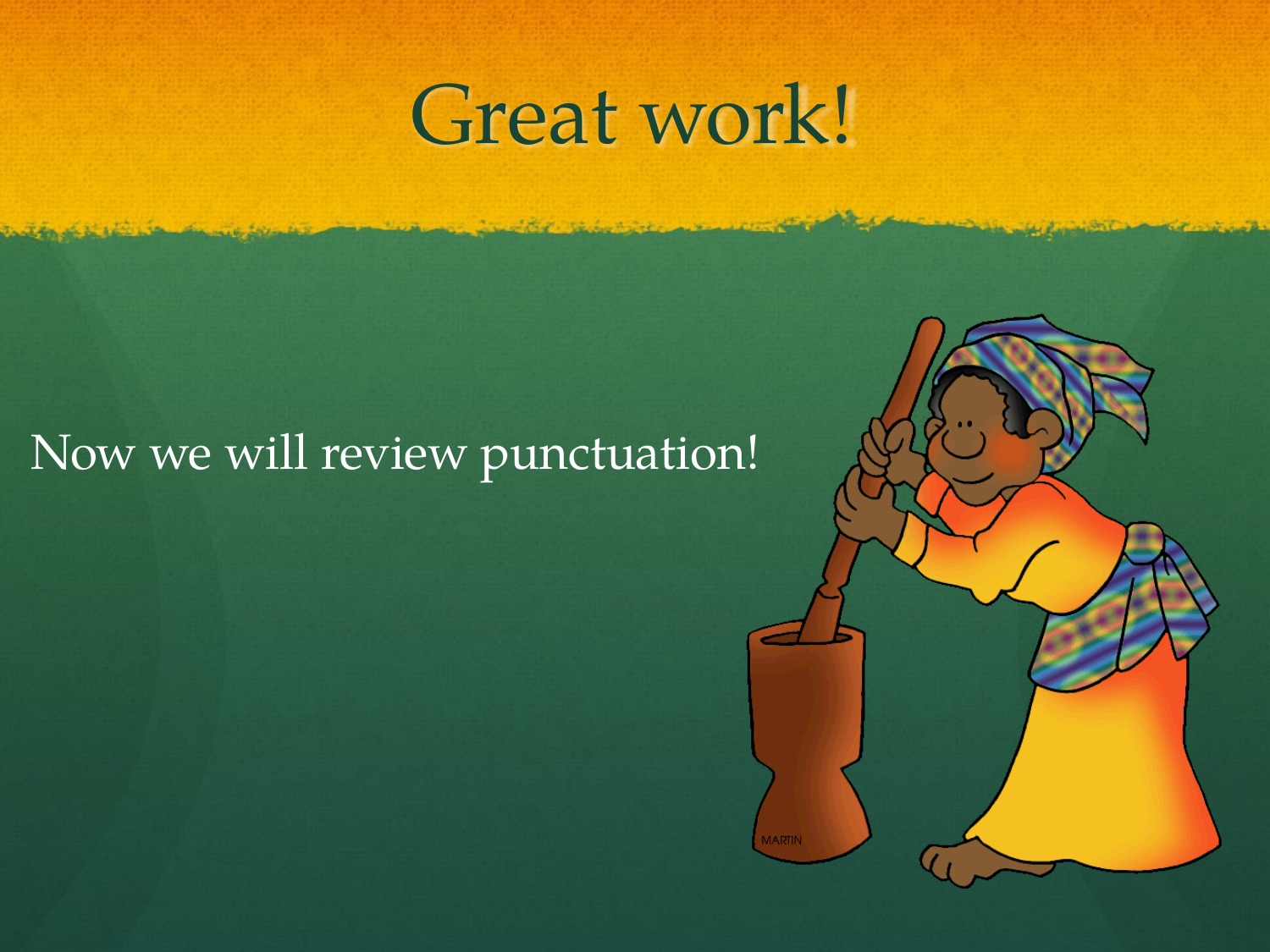

Great work!

Now we will review punctuation!